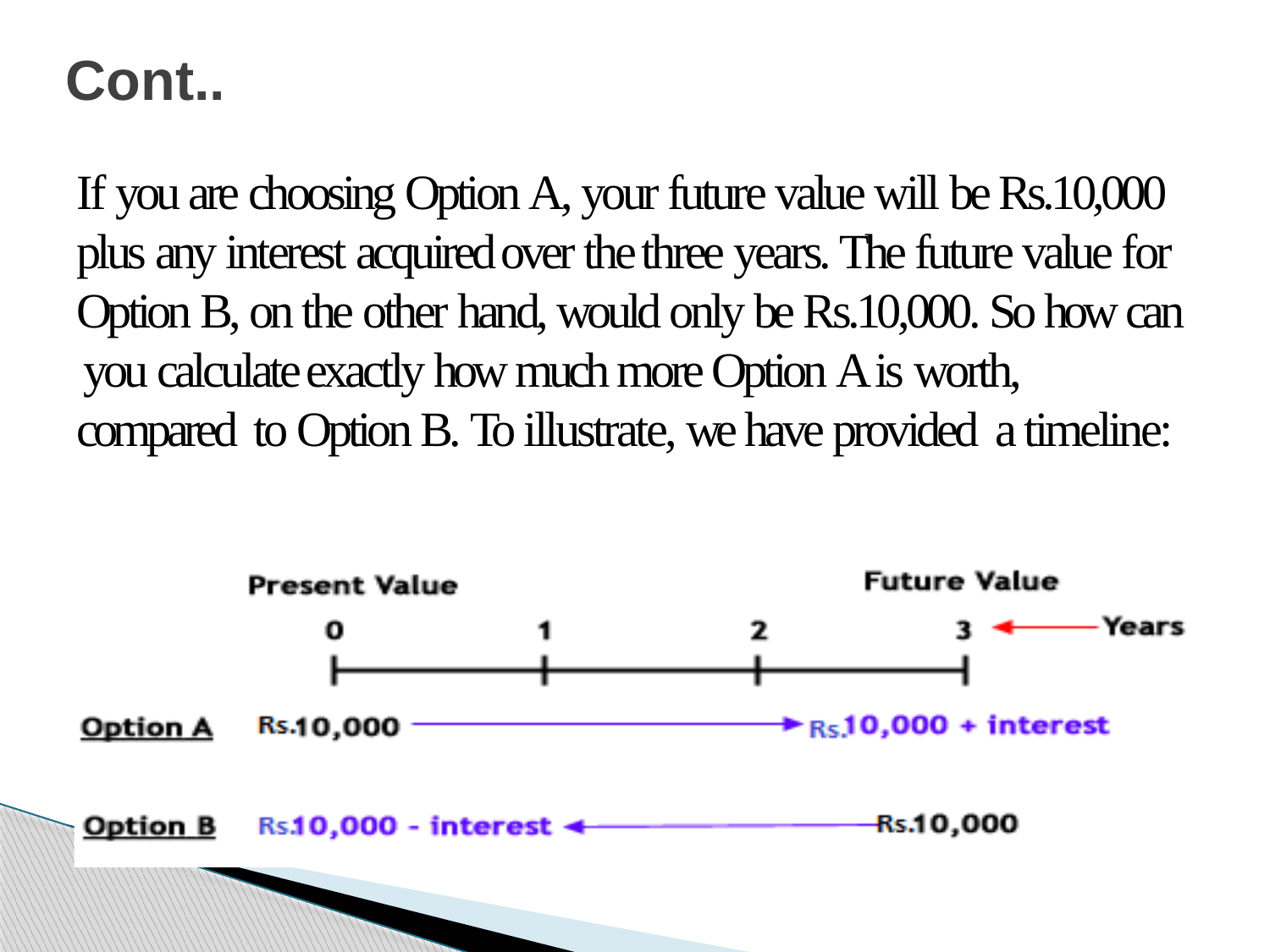

# Cont..
If you are choosing Option A, your future value will be Rs.10,000  plus any interest acquired over the three years. The future value for  Option B, on the other hand, would only be Rs.10,000. So how can  you calculate exactly how much more Option A is worth, compared  to Option B. To illustrate, we have provided a timeline: